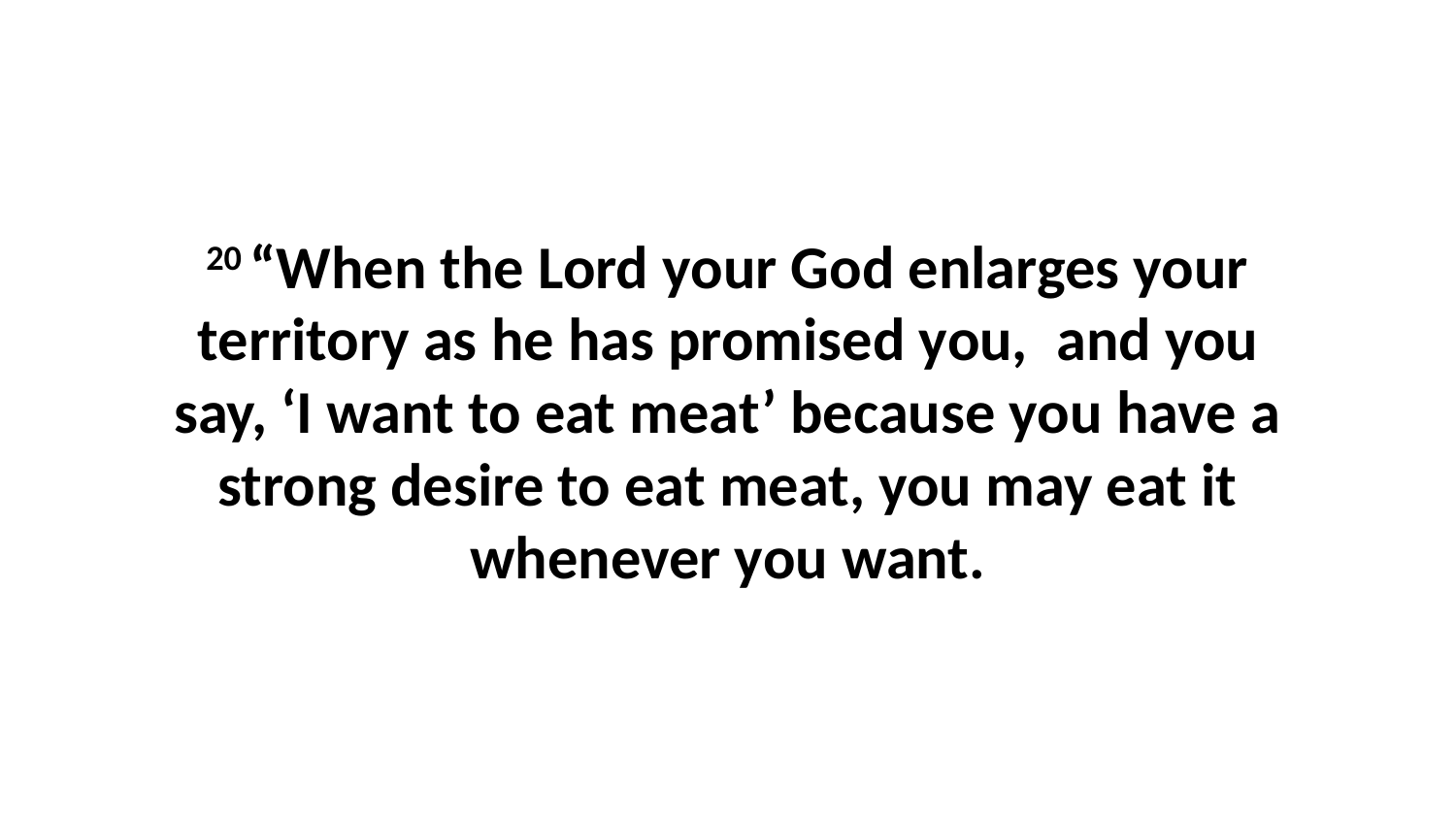

20 “When the Lord your God enlarges your territory as he has promised you,  and you say, ‘I want to eat meat’ because you have a strong desire to eat meat, you may eat it whenever you want.